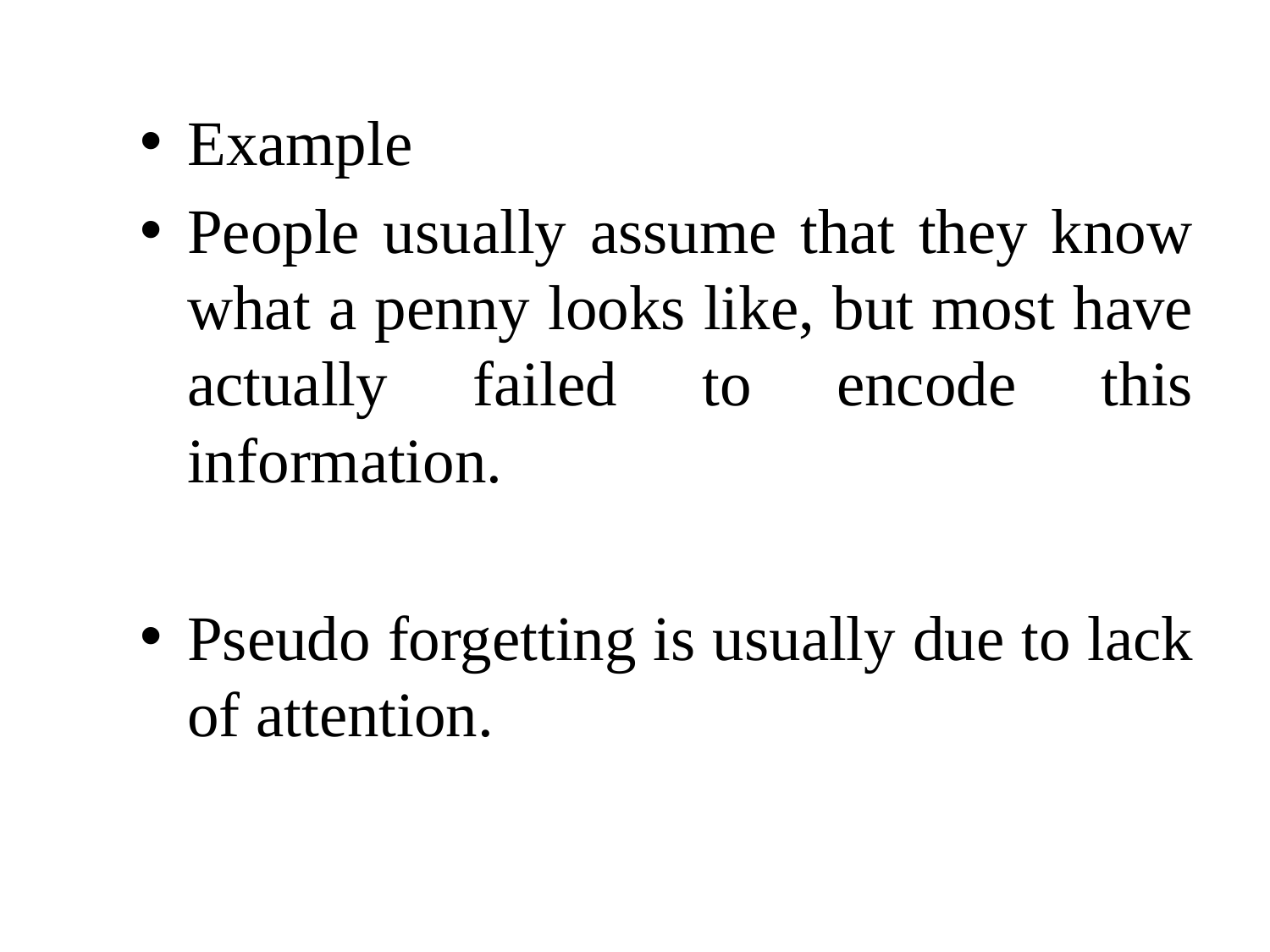

Example
People usually assume that they know what a penny looks like, but most have actually failed to encode this information.

Pseudo forgetting is usually due to lack of attention.